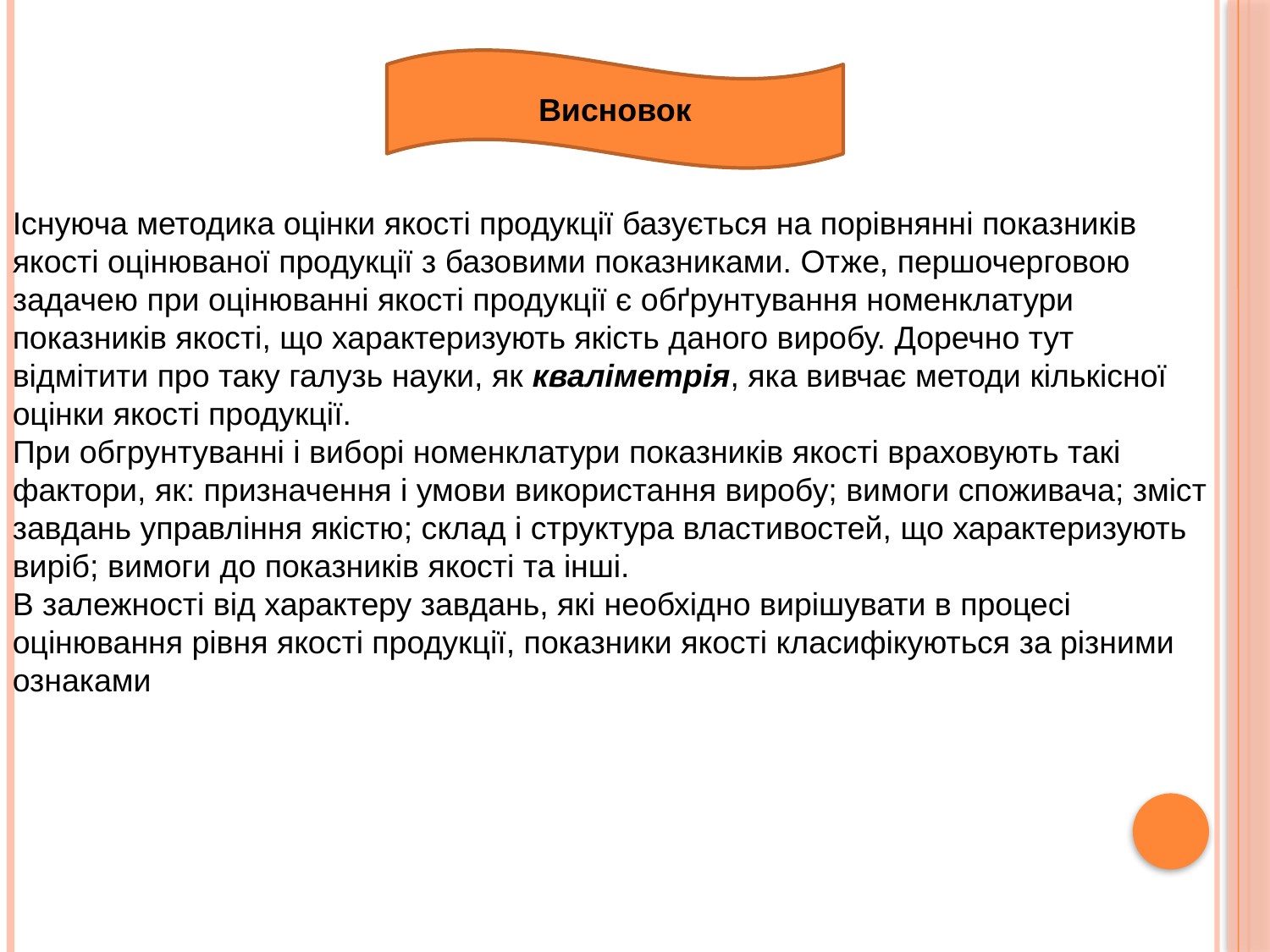

Висновок
Існуюча методика оцінки якості продукції базується на порівнянні показників якості оцінюваної продукції з базовими показниками. Отже, першочерговою задачею при оцінюванні якості продукції є обґрунтування номенклатури показників якості, що характеризують якість даного виробу. Доречно тут відмітити про таку галузь науки, як кваліметрія, яка вивчає методи кількісної оцінки якості продукції.
При обгрунтуванні і виборі номенклатури показників якості враховують такі фактори, як: призначення і умови використання виробу; вимоги споживача; зміст завдань управління якістю; склад і структура властивостей, що характеризують виріб; вимоги до показників якості та інші.
В залежності від характеру завдань, які необхідно вирішувати в процесі оцінювання рівня якості продукції, показники якості класифікуються за різними ознаками